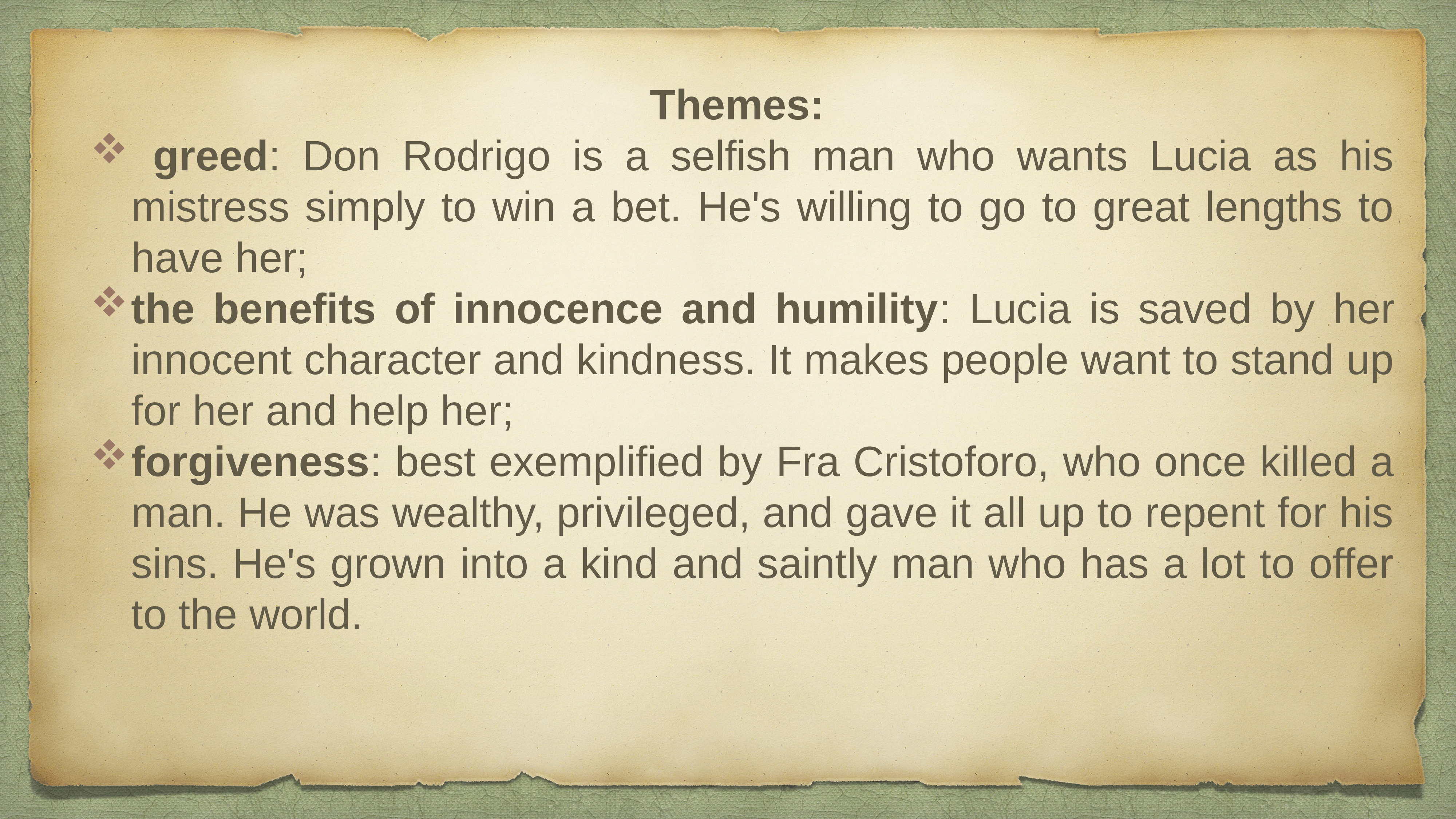

Themes:
 greed: Don Rodrigo is a selfish man who wants Lucia as his mistress simply to win a bet. He's willing to go to great lengths to have her;
the benefits of innocence and humility: Lucia is saved by her innocent character and kindness. It makes people want to stand up for her and help her;
forgiveness: best exemplified by Fra Cristoforo, who once killed a man. He was wealthy, privileged, and gave it all up to repent for his sins. He's grown into a kind and saintly man who has a lot to offer to the world.